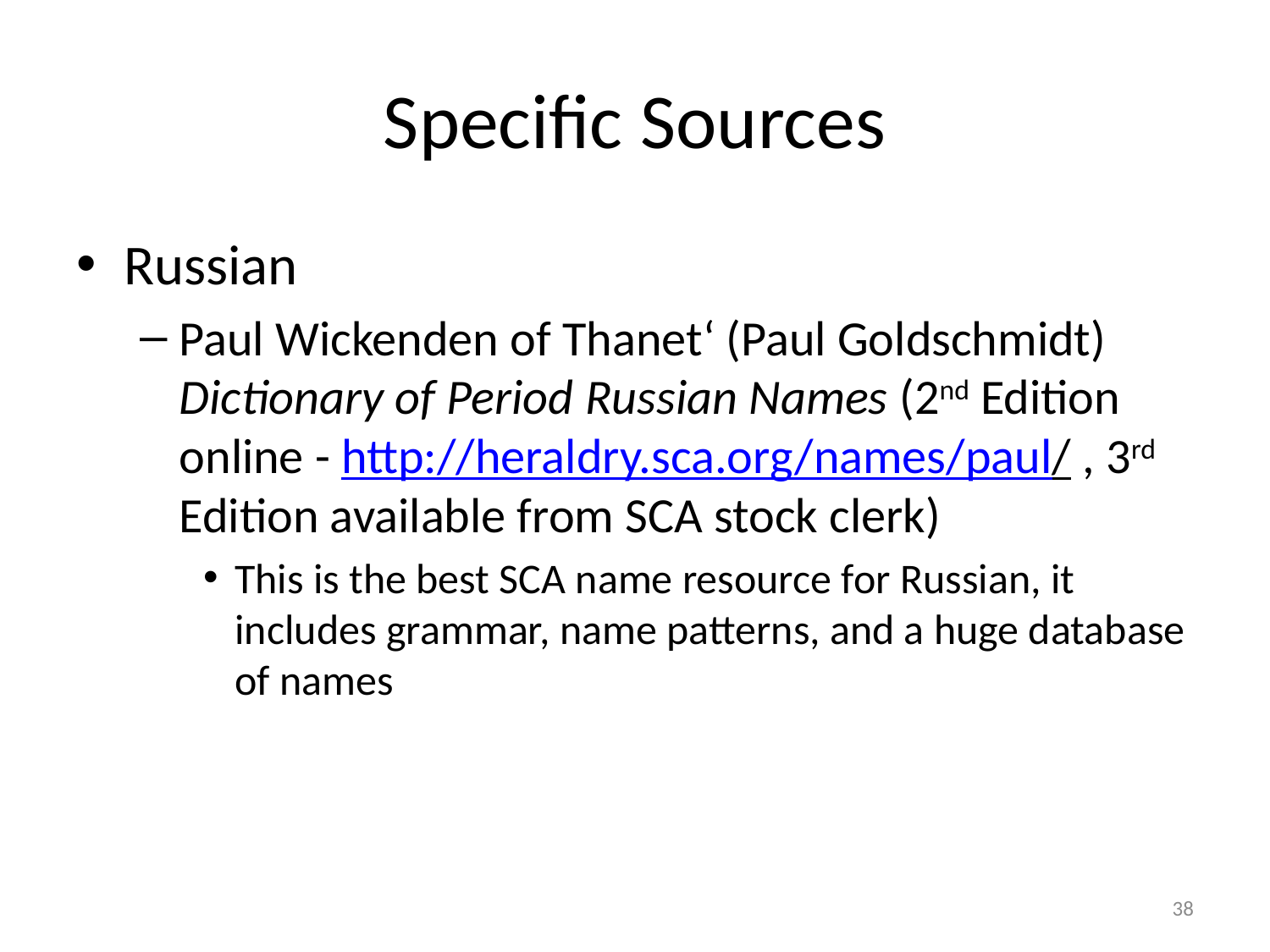

# Specific Sources
Russian
Paul Wickenden of Thanet‘ (Paul Goldschmidt) Dictionary of Period Russian Names (2nd Edition online - http://heraldry.sca.org/names/paul/ , 3rd Edition available from SCA stock clerk)
This is the best SCA name resource for Russian, it includes grammar, name patterns, and a huge database of names

38